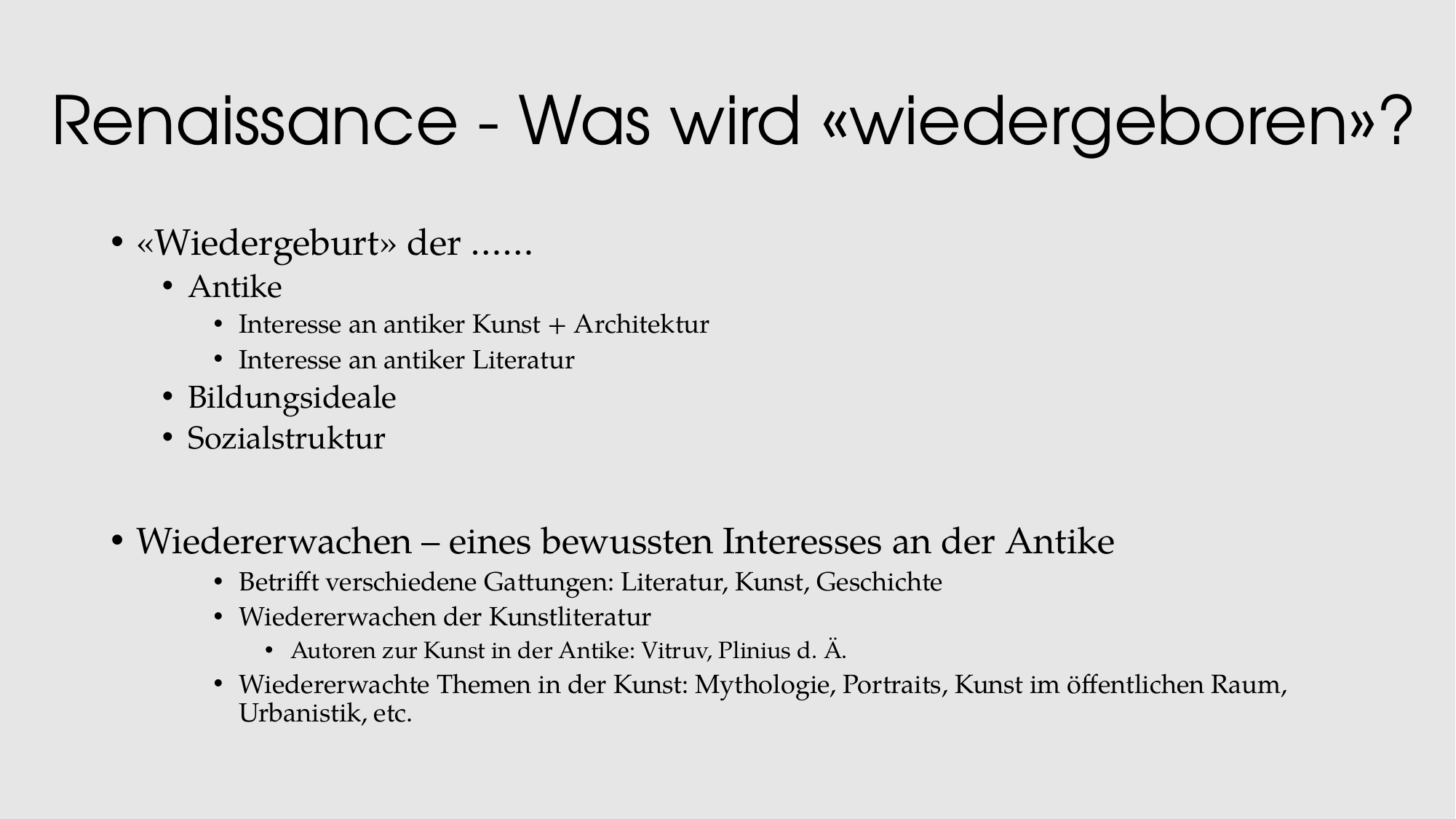

# Renaissance - Was wird «wiedergeboren»?
«Wiedergeburt» der ……
Antike
Interesse an antiker Kunst + Architektur
Interesse an antiker Literatur
Bildungsideale
Sozialstruktur

Wiedererwachen – eines bewussten Interesses an der Antike
Betrifft verschiedene Gattungen: Literatur, Kunst, Geschichte
Wiedererwachen der Kunstliteratur
Autoren zur Kunst in der Antike: Vitruv, Plinius d. Ä.
Wiedererwachte Themen in der Kunst: Mythologie, Portraits, Kunst im öffentlichen Raum, Urbanistik, etc.